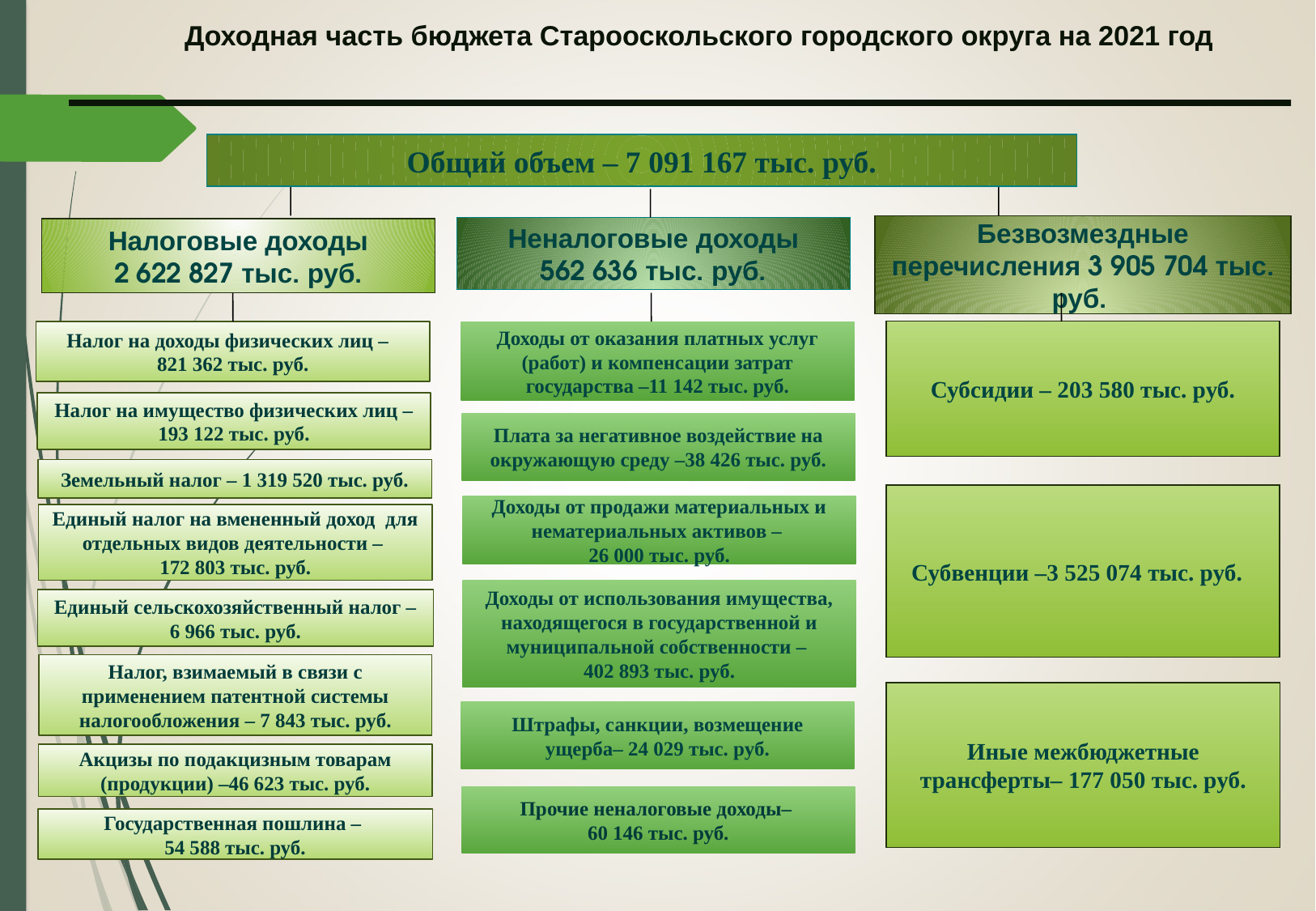

# Доходная часть бюджета Старооскольского городского округа на 2021 год

Общий объем – 7 091 167 тыс. руб.

Безвозмездные перечисления 3 905 704 тыс. руб.
Неналоговые доходы
562 636 тыс. руб.
Налоговые доходы
2 622 827 тыс. руб.

Субсидии – 203 580 тыс. руб.
Налог на доходы физических лиц –
821 362 тыс. руб.
Доходы от оказания платных услуг (работ) и компенсации затрат государства –11 142 тыс. руб.
Налог на имущество физических лиц –193 122 тыс. руб.
Плата за негативное воздействие на окружающую среду –38 426 тыс. руб.
Земельный налог – 1 319 520 тыс. руб.
Субвенции –3 525 074 тыс. руб.
Доходы от продажи материальных и нематериальных активов –
26 000 тыс. руб.
Единый налог на вмененный доход  для отдельных видов деятельности –
172 803 тыс. руб.
Доходы от использования имущества, находящегося в государственной и муниципальной собственности –
402 893 тыс. руб.
Единый сельскохозяйственный налог –6 966 тыс. руб.
Налог, взимаемый в связи с применением патентной системы налогообложения – 7 843 тыс. руб.
Иные межбюджетные трансферты– 177 050 тыс. руб.
Штрафы, санкции, возмещение ущерба– 24 029 тыс. руб.
Акцизы по подакцизным товарам (продукции) –46 623 тыс. руб.
Прочие неналоговые доходы–
60 146 тыс. руб.
Государственная пошлина –
54 588 тыс. руб.